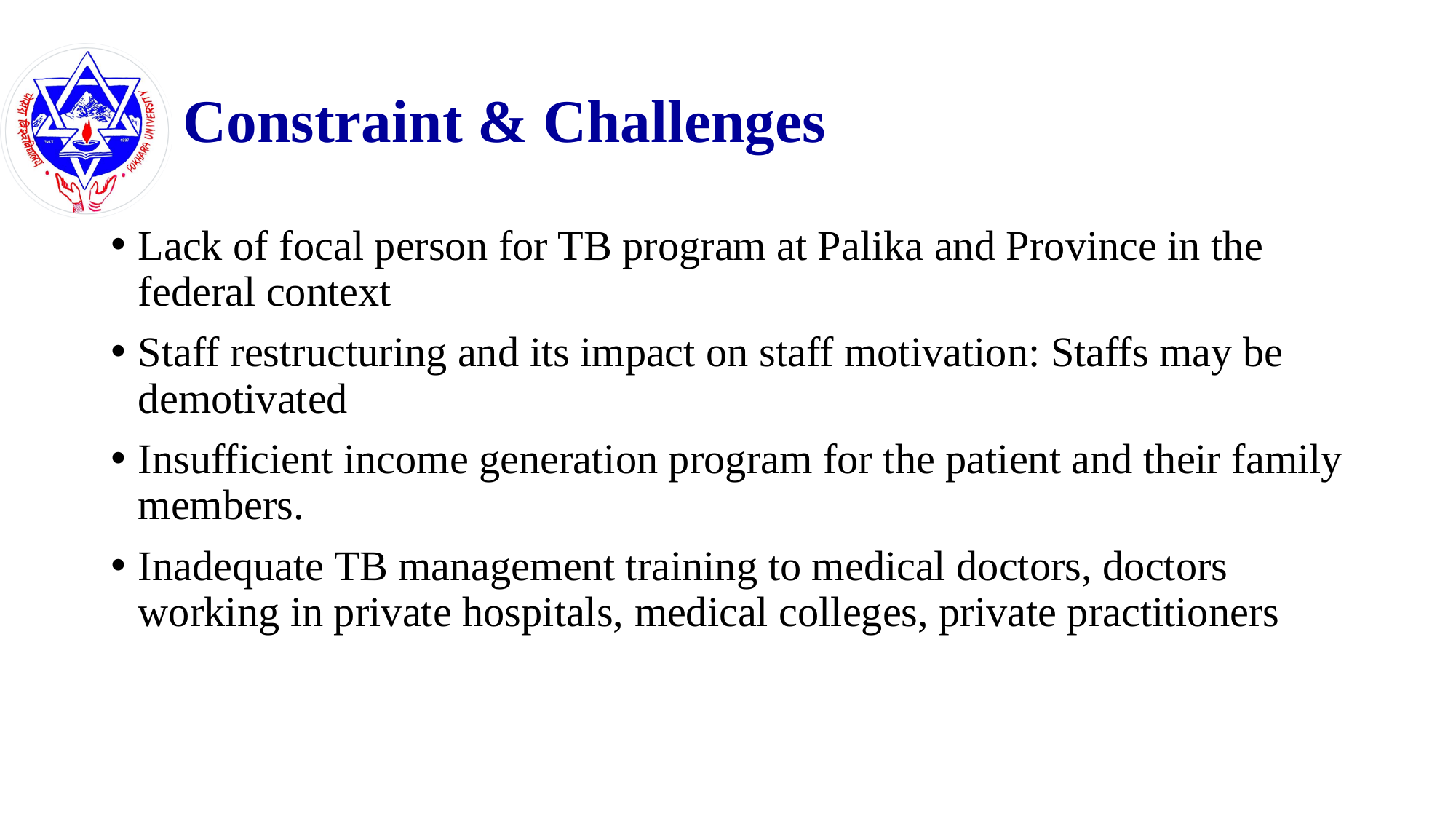

# Constraint & Challenges
Lack of focal person for TB program at Palika and Province in the federal context
Staff restructuring and its impact on staff motivation: Staffs may be demotivated
Insufficient income generation program for the patient and their family members.
Inadequate TB management training to medical doctors, doctors working in private hospitals, medical colleges, private practitioners